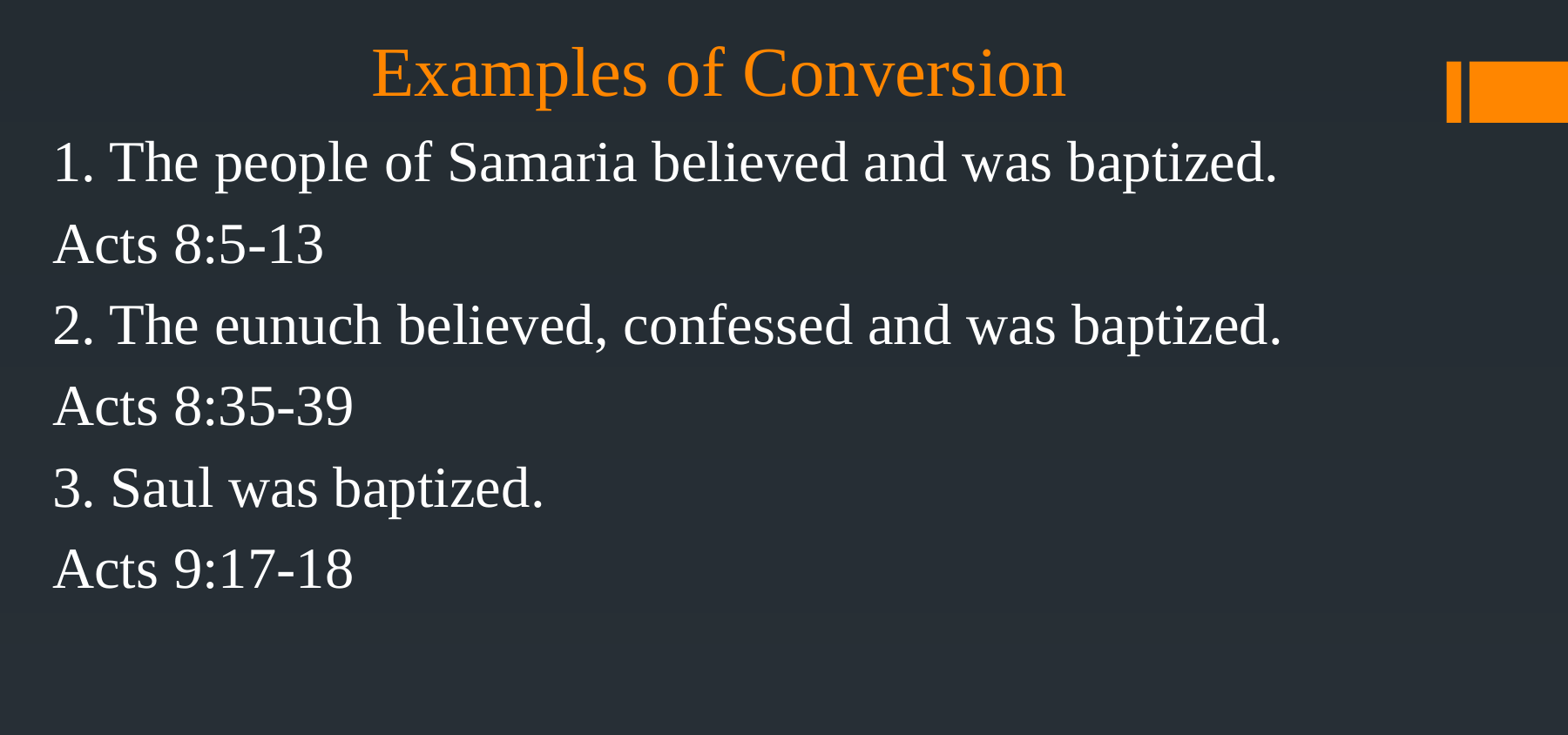

# Examples of Conversion
1. The people of Samaria believed and was baptized.
Acts 8:5-13
2. The eunuch believed, confessed and was baptized.
Acts 8:35-39
3. Saul was baptized.
Acts 9:17-18